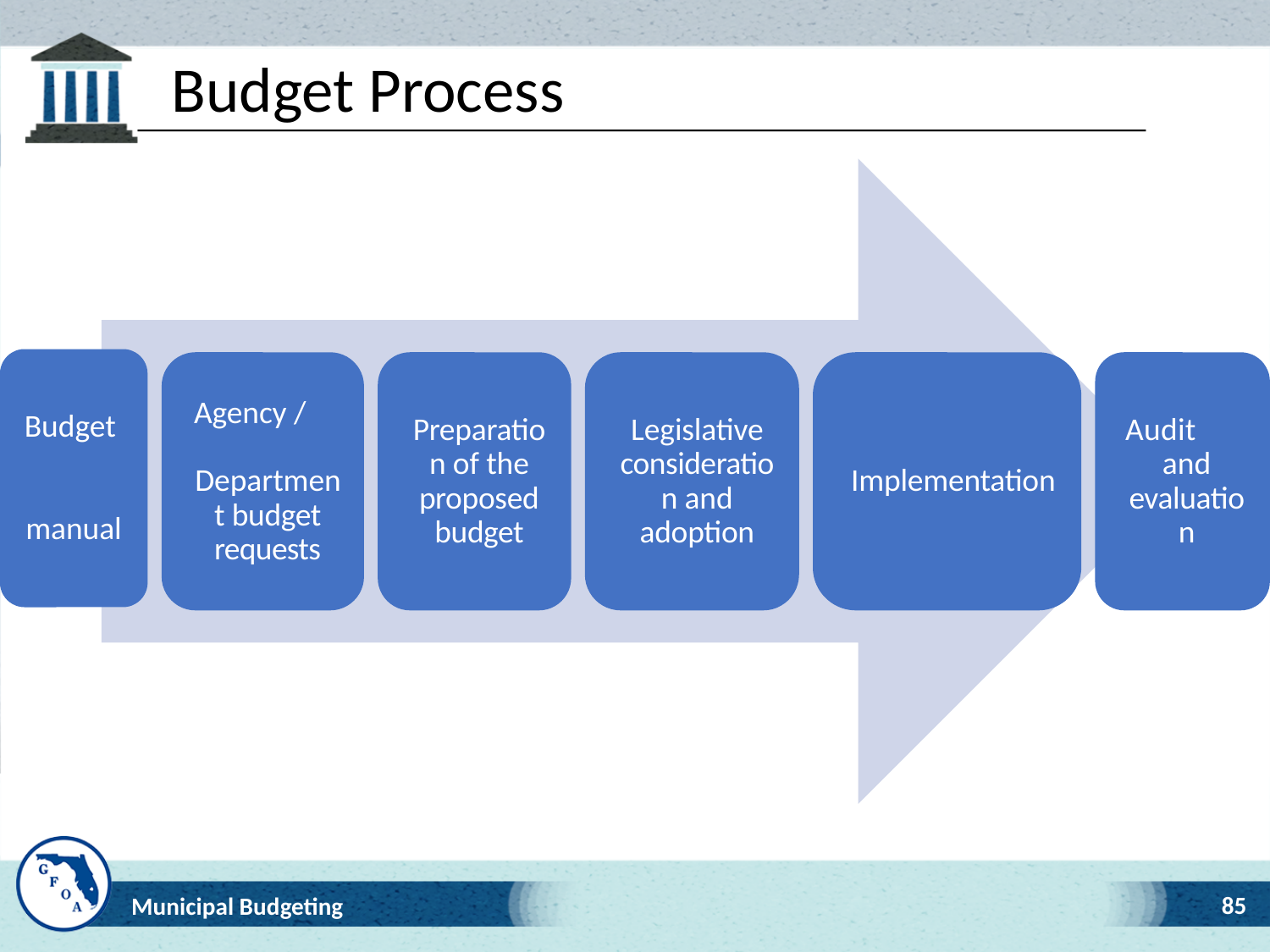

# Budget Process
Budget                                 manual
Agency /                  Department budget requests
Preparation of the proposed budget
Legislative consideration and adoption
Implementation
Audit        and evaluation
85